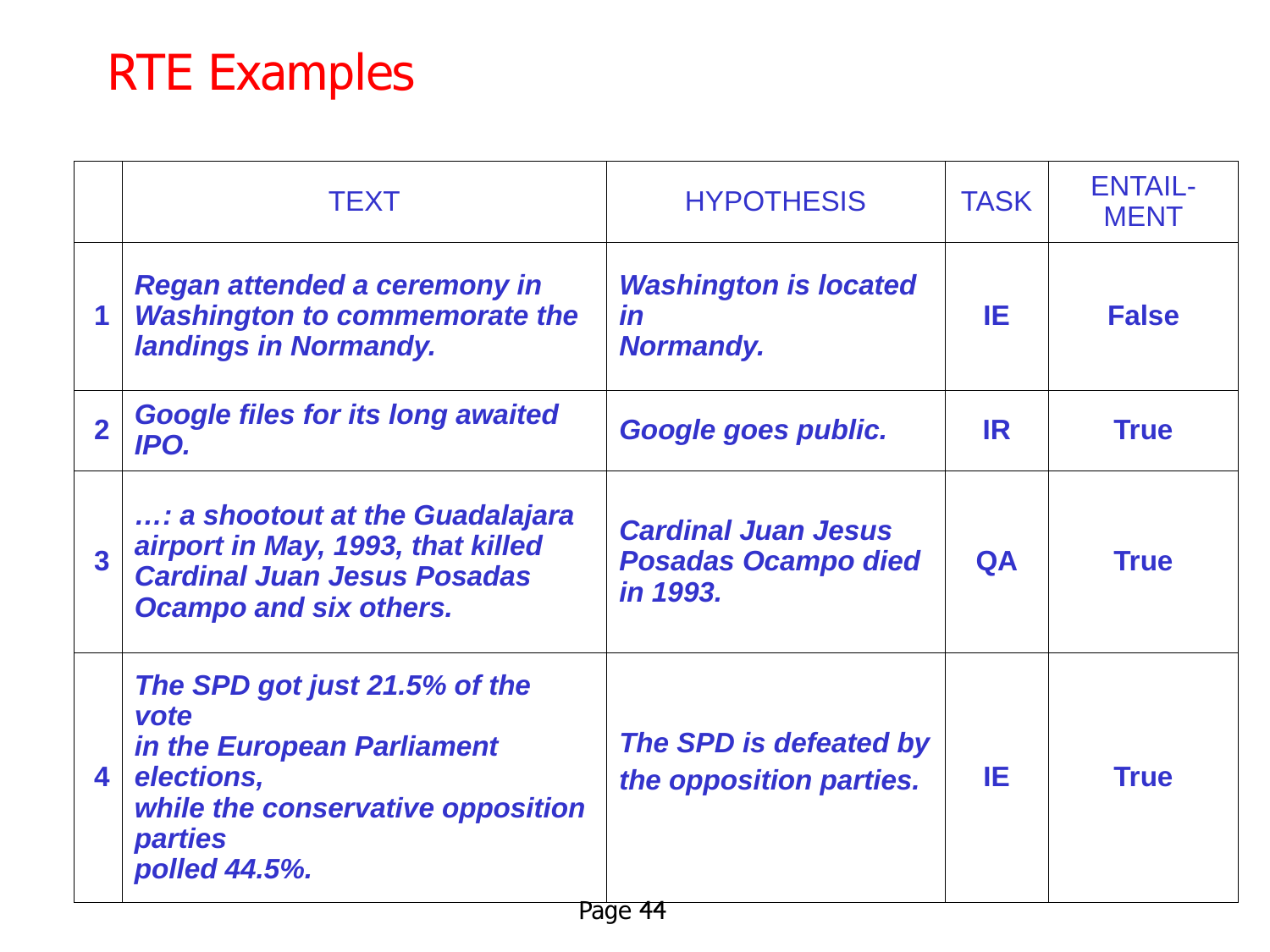

RTE Examples
|  | TEXT | HYPOTHESIS | TASK | ENTAIL-MENT |
| --- | --- | --- | --- | --- |
| 1 | Regan attended a ceremony in Washington to commemorate the landings in Normandy. | Washington is located in Normandy. | IE | False |
| 2 | Google files for its long awaited IPO. | Google goes public. | IR | True |
| 3 | …: a shootout at the Guadalajara airport in May, 1993, that killed Cardinal Juan Jesus Posadas Ocampo and six others. | Cardinal Juan Jesus Posadas Ocampo died in 1993. | QA | True |
| 4 | The SPD got just 21.5% of the vote in the European Parliament elections, while the conservative opposition parties polled 44.5%. | The SPD is defeated by the opposition parties. | IE | True |
Page 44